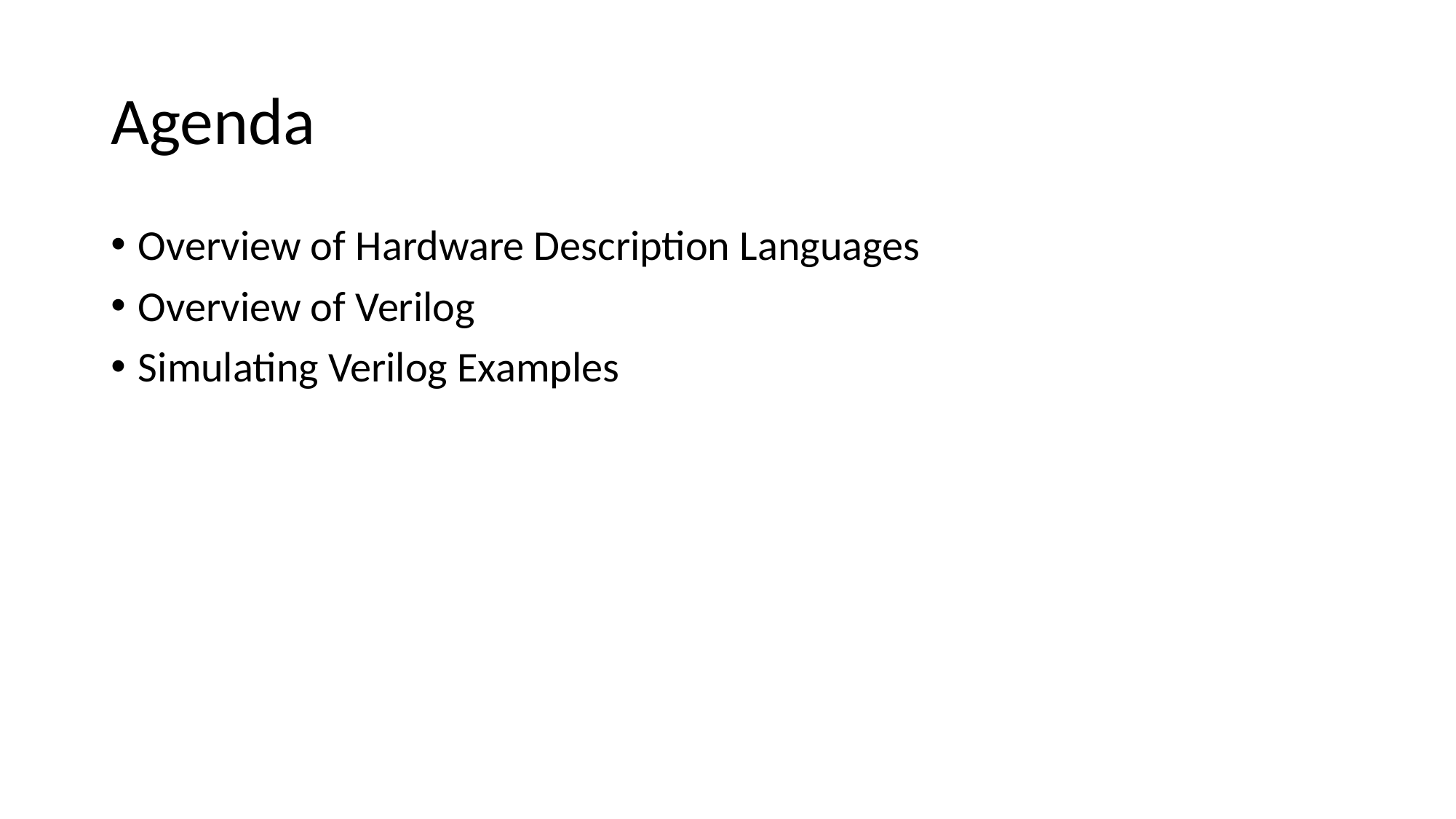

# Agenda
Overview of Hardware Description Languages
Overview of Verilog
Simulating Verilog Examples